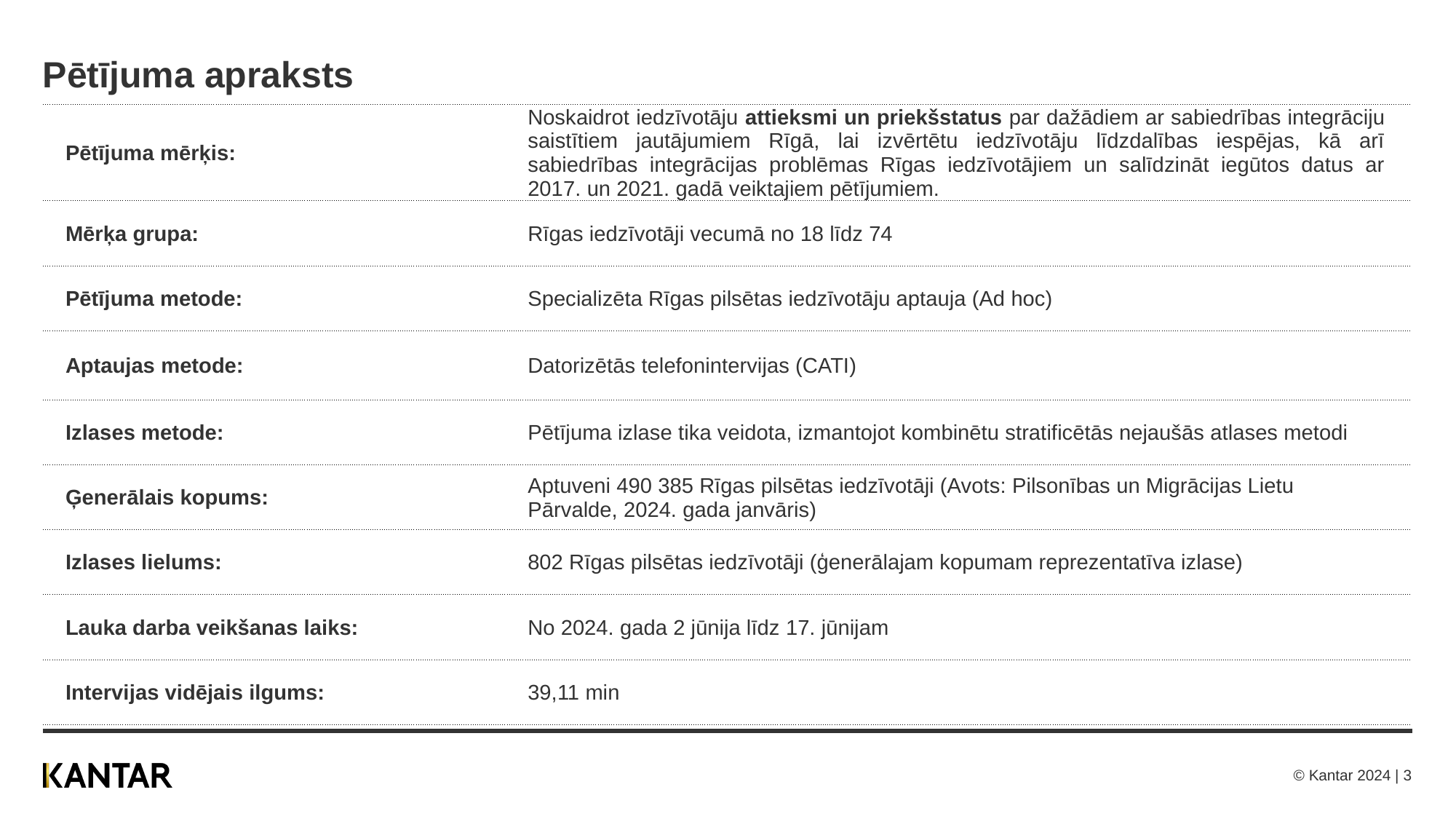

# Pētījuma apraksts
| Pētījuma mērķis: | Noskaidrot iedzīvotāju attieksmi un priekšstatus par dažādiem ar sabiedrības integrāciju saistītiem jautājumiem Rīgā, lai izvērtētu iedzīvotāju līdzdalības iespējas, kā arī sabiedrības integrācijas problēmas Rīgas iedzīvotājiem un salīdzināt iegūtos datus ar 2017. un 2021. gadā veiktajiem pētījumiem. |  |
| --- | --- | --- |
| Mērķa grupa: | Rīgas iedzīvotāji vecumā no 18 līdz 74 |  |
| Pētījuma metode: | Specializēta Rīgas pilsētas iedzīvotāju aptauja (Ad hoc) |  |
| Aptaujas metode: | Datorizētās telefonintervijas (CATI) |  |
| Izlases metode: | Pētījuma izlase tika veidota, izmantojot kombinētu stratificētās nejaušās atlases metodi |  |
| Ģenerālais kopums: | Aptuveni 490 385 Rīgas pilsētas iedzīvotāji (Avots: Pilsonības un Migrācijas Lietu Pārvalde, 2024. gada janvāris) |  |
| Izlases lielums: | 802 Rīgas pilsētas iedzīvotāji (ģenerālajam kopumam reprezentatīva izlase) |  |
| Lauka darba veikšanas laiks: | No 2024. gada 2 jūnija līdz 17. jūnijam |  |
| Intervijas vidējais ilgums: | 39,11 min |  |

© Kantar 2024 | 3